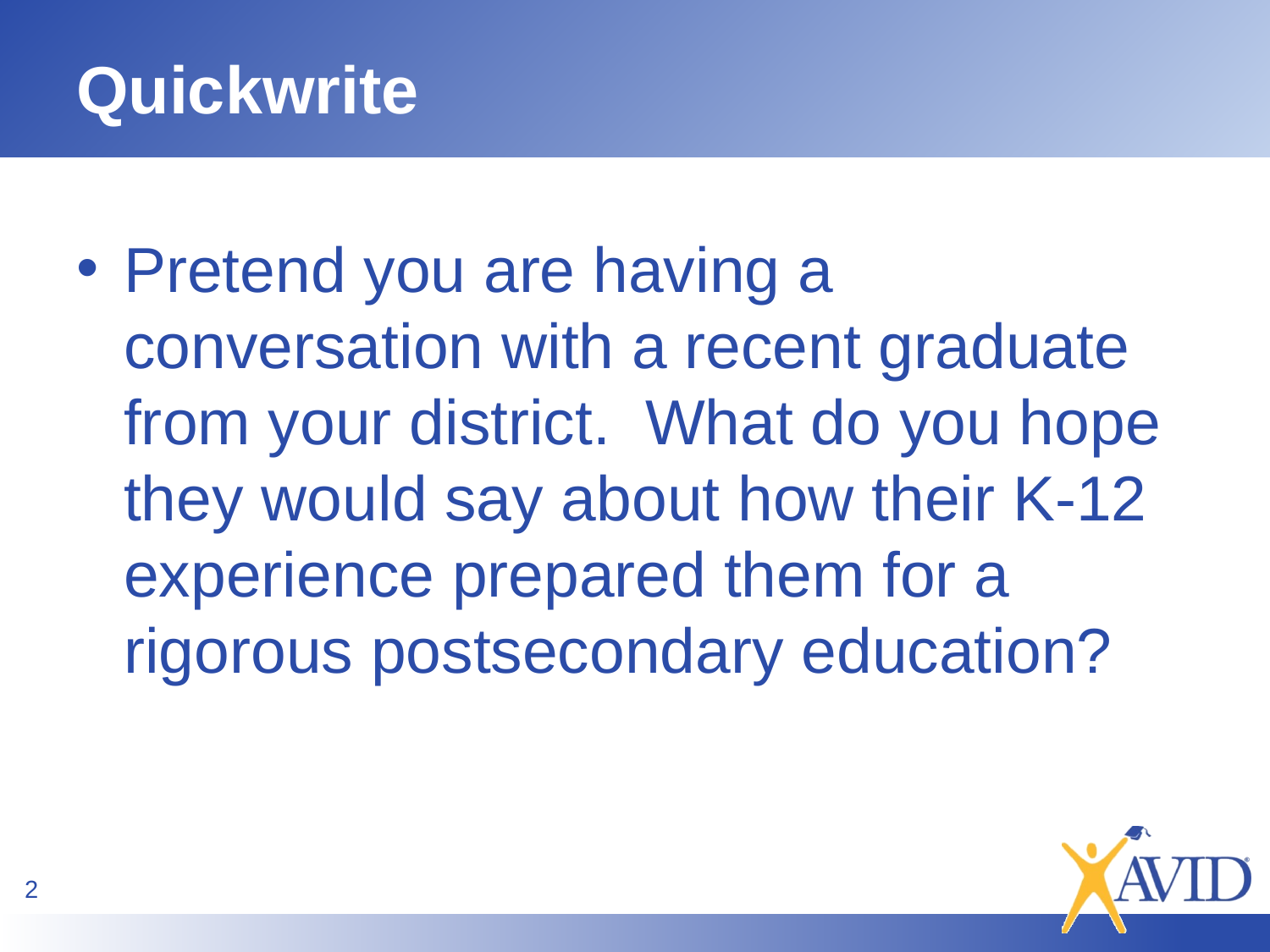

# Quickwrite
Pretend you are having a conversation with a recent graduate from your district.  What do you hope they would say about how their K-12 experience prepared them for a rigorous postsecondary education?
2